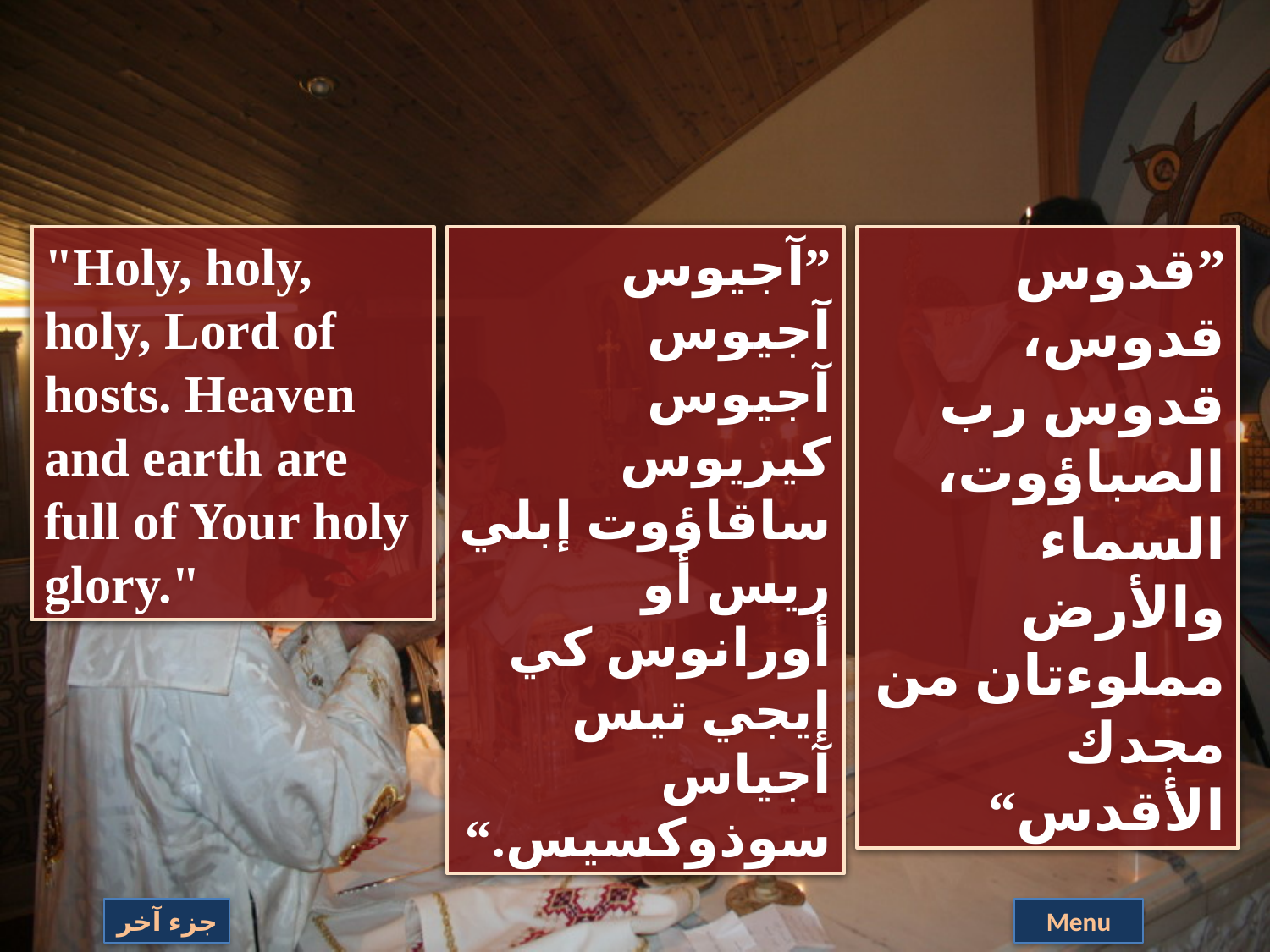

"Holy, holy, holy, Lord of hosts. Heaven and earth are full of Your holy glory."
”آجيوس آجيوس آجيوس كيريوس ساقاؤوت إبلي ريس أو أورانوس كي إيجي تيس آجياس
سوذوكسيس.“
”قدوس قدوس، قدوس رب الصباؤوت، السماء
والأرض مملوءتان من مجدك الأقدس“
جزء آخر
Menu